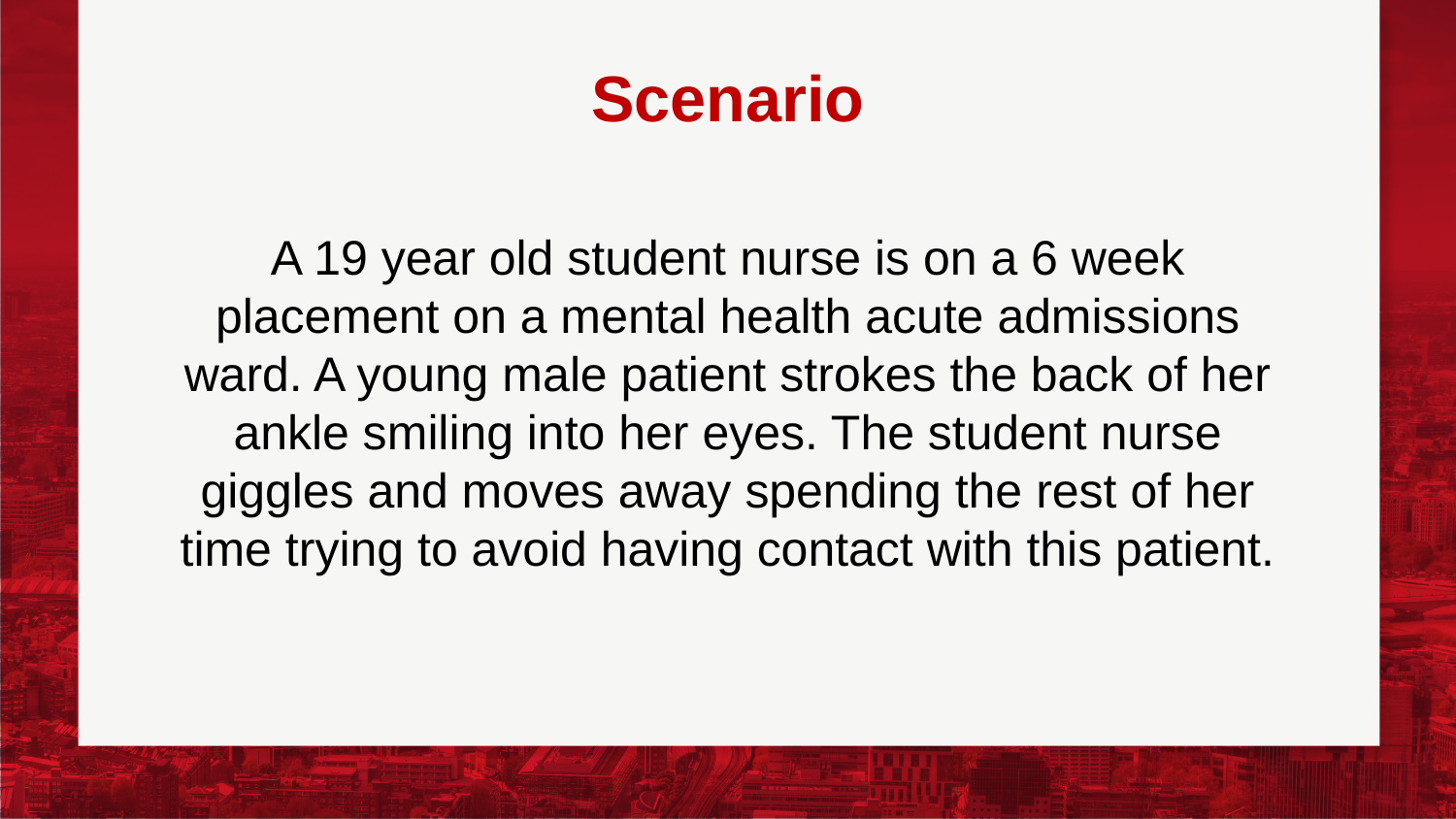

# Scenario

A 19 year old student nurse is on a 6 week placement on a mental health acute admissions ward. A young male patient strokes the back of her ankle smiling into her eyes. The student nurse giggles and moves away spending the rest of her time trying to avoid having contact with this patient.